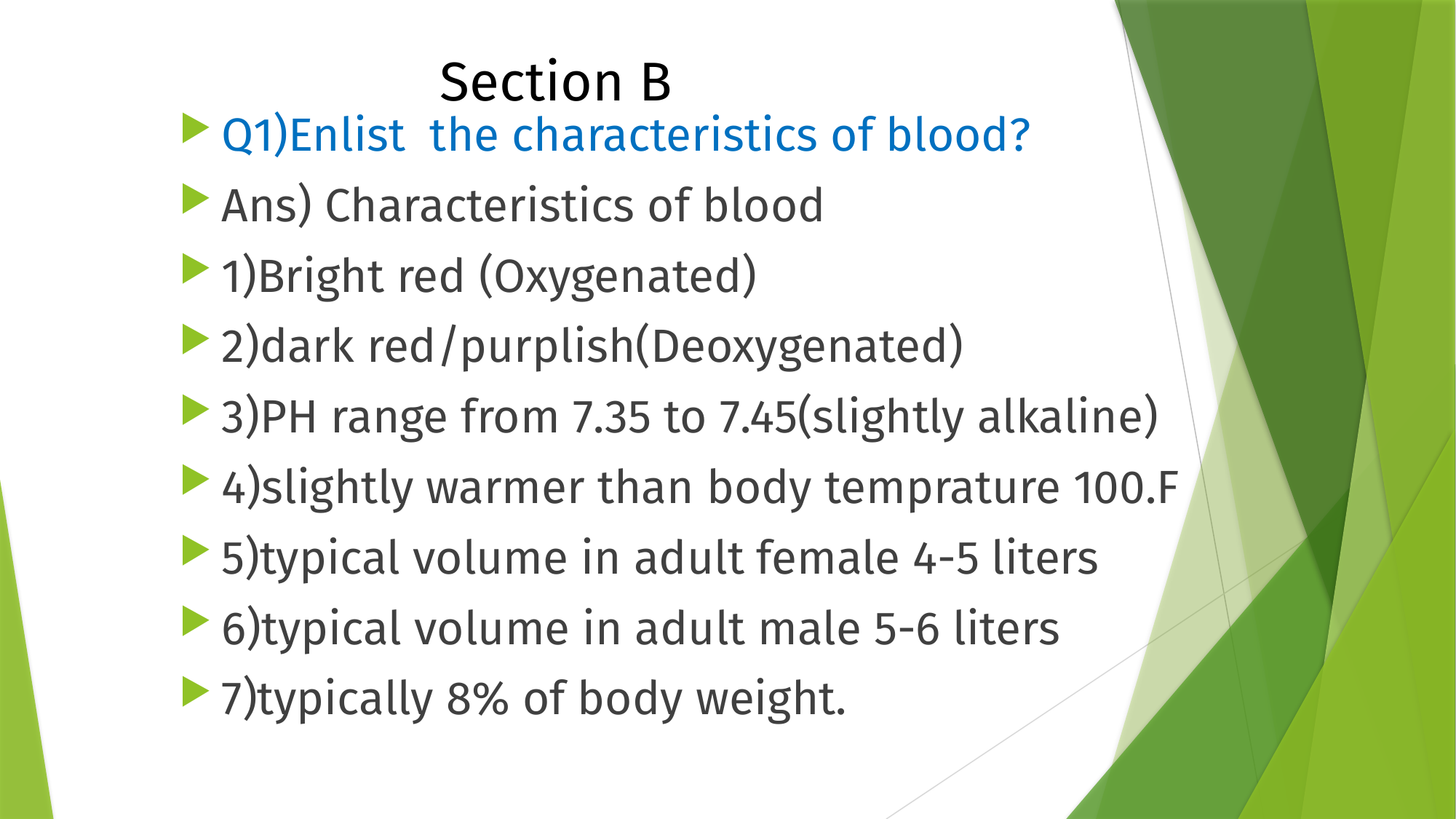

# Section B
Q1)Enlist  the characteristics of blood?
Ans) Characteristics of blood
1)Bright red (Oxygenated)
2)dark red/purplish(Deoxygenated)
3)PH range from 7.35 to 7.45(slightly alkaline)
4)slightly warmer than body temprature 100.F
5)typical volume in adult female 4-5 liters
6)typical volume in adult male 5-6 liters
7)typically 8% of body weight.